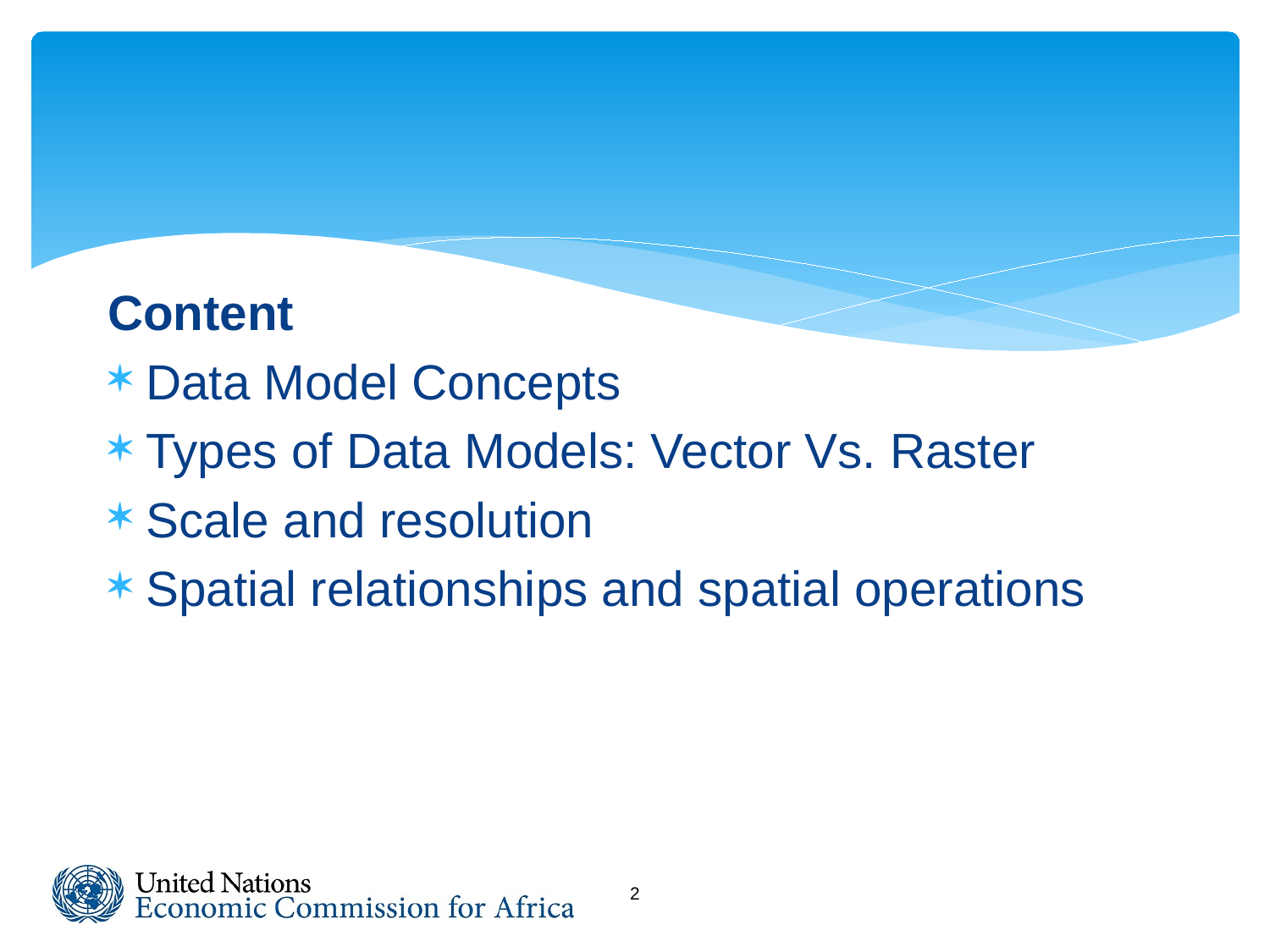

#
Content
Data Model Concepts
Types of Data Models: Vector Vs. Raster
Scale and resolution
Spatial relationships and spatial operations

2